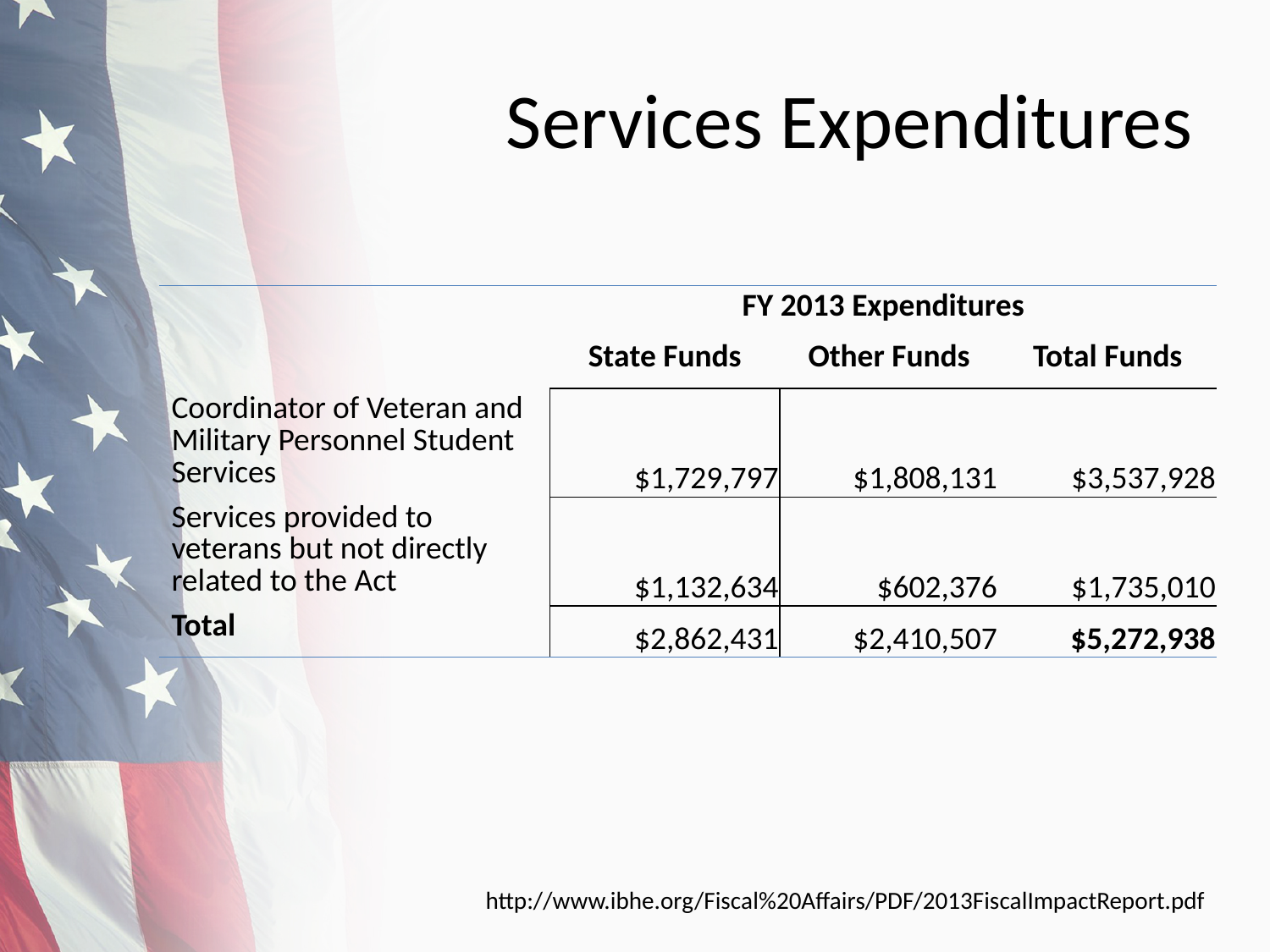

# Services Expenditures
|  | FY 2013 Expenditures |  |  |
| --- | --- | --- | --- |
|  | State Funds | Other Funds | Total Funds |
| Coordinator of Veteran and Military Personnel Student Services | $1,729,797 | $1,808,131 | $3,537,928 |
| Services provided to veterans but not directly related to the Act | $1,132,634 | $602,376 | $1,735,010 |
| Total | $2,862,431 | $2,410,507 | $5,272,938 |
http://www.ibhe.org/Fiscal%20Affairs/PDF/2013FiscalImpactReport.pdf